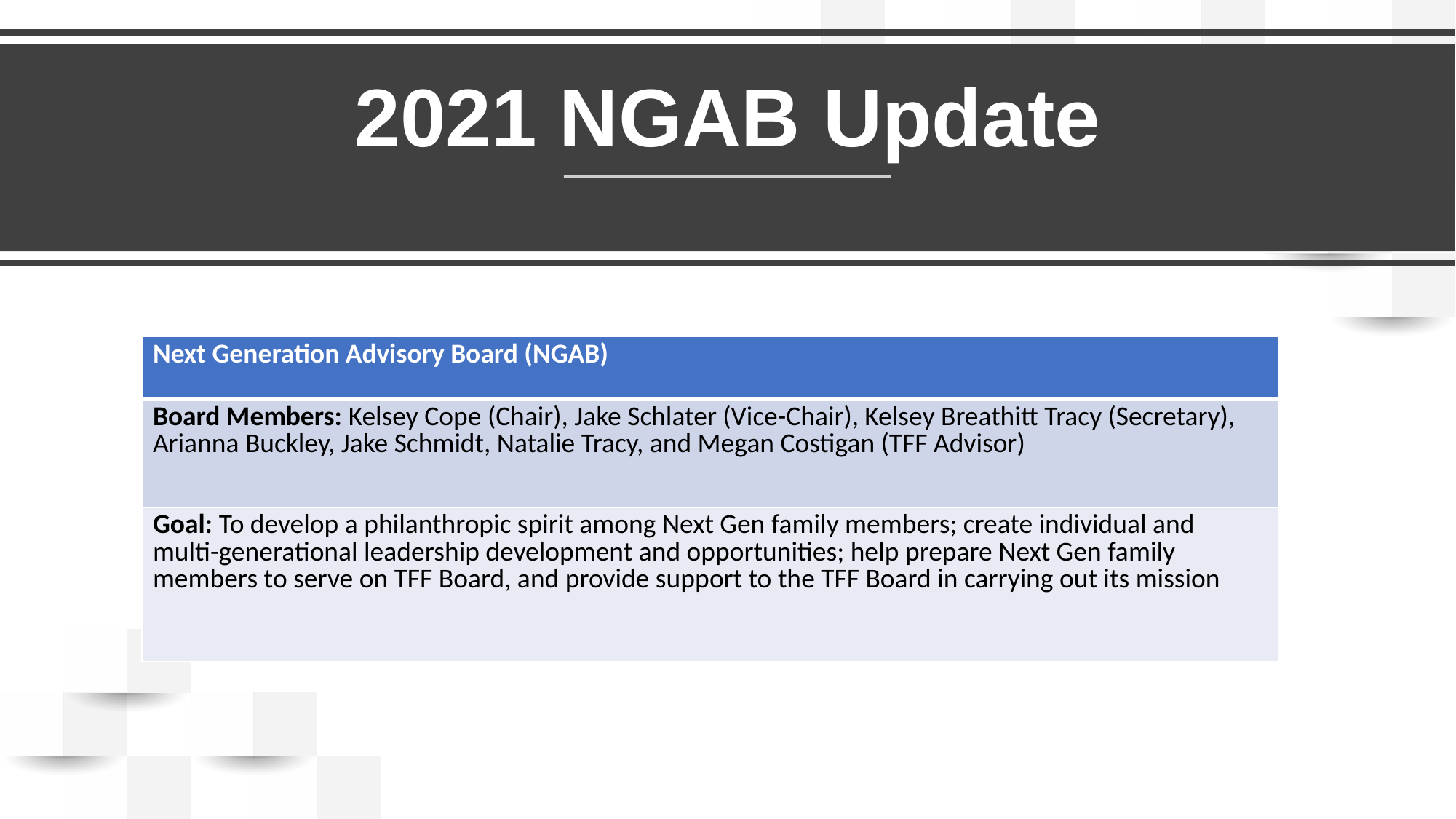

2021 NGAB Update
| Next Generation Advisory Board (NGAB) |
| --- |
| Board Members: Kelsey Cope (Chair), Jake Schlater (Vice-Chair), Kelsey Breathitt Tracy (Secretary), Arianna Buckley, Jake Schmidt, Natalie Tracy, and Megan Costigan (TFF Advisor) |
| Goal: To develop a philanthropic spirit among Next Gen family members; create individual and multi-generational leadership development and opportunities; help prepare Next Gen family members to serve on TFF Board, and provide support to the TFF Board in carrying out its mission |